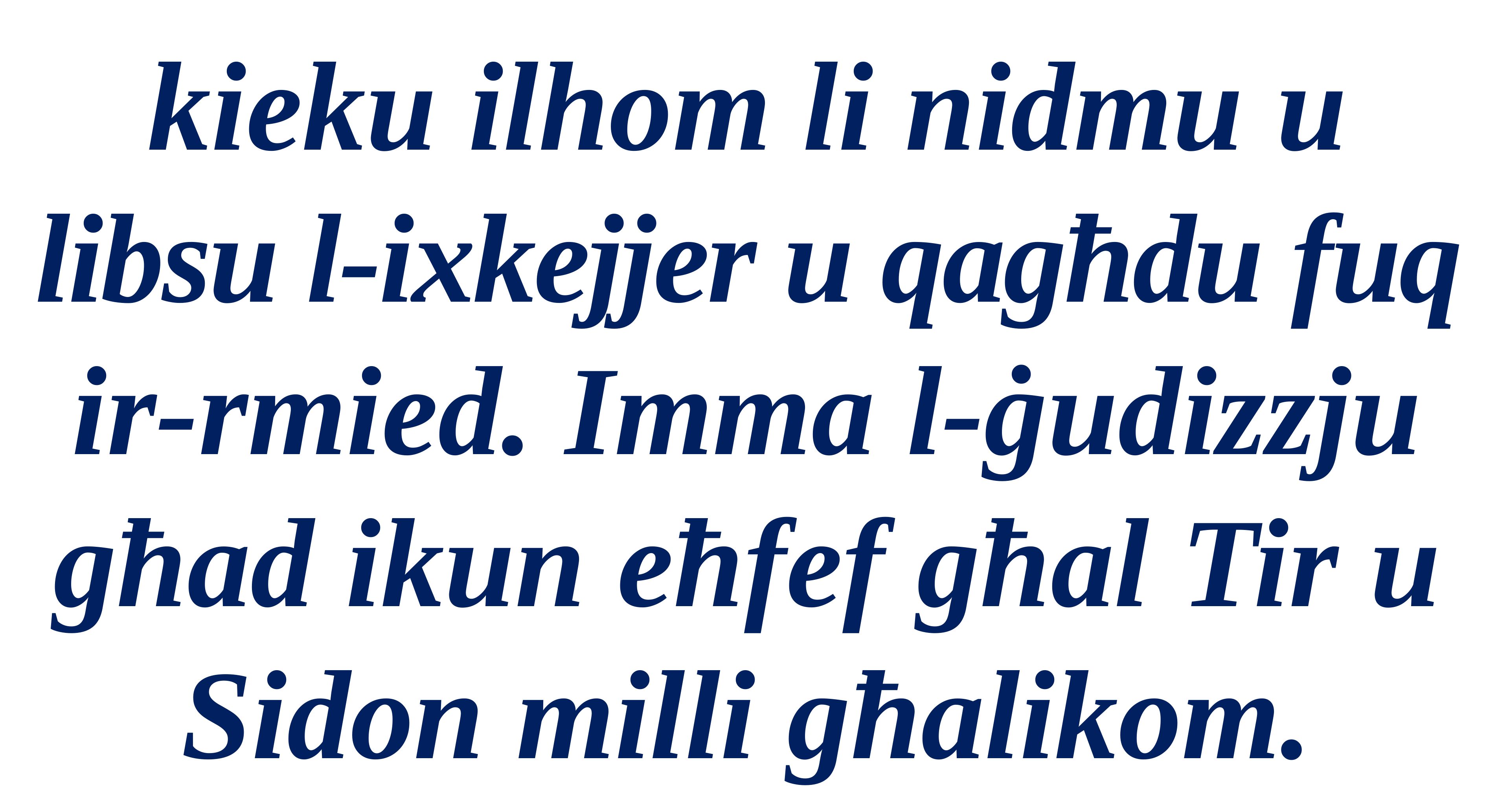

kieku ilhom li nidmu u libsu l-ixkejjer u qagħdu fuq ir-rmied. Imma l-ġudizzju għad ikun eħfef għal Tir u Sidon milli għalikom.